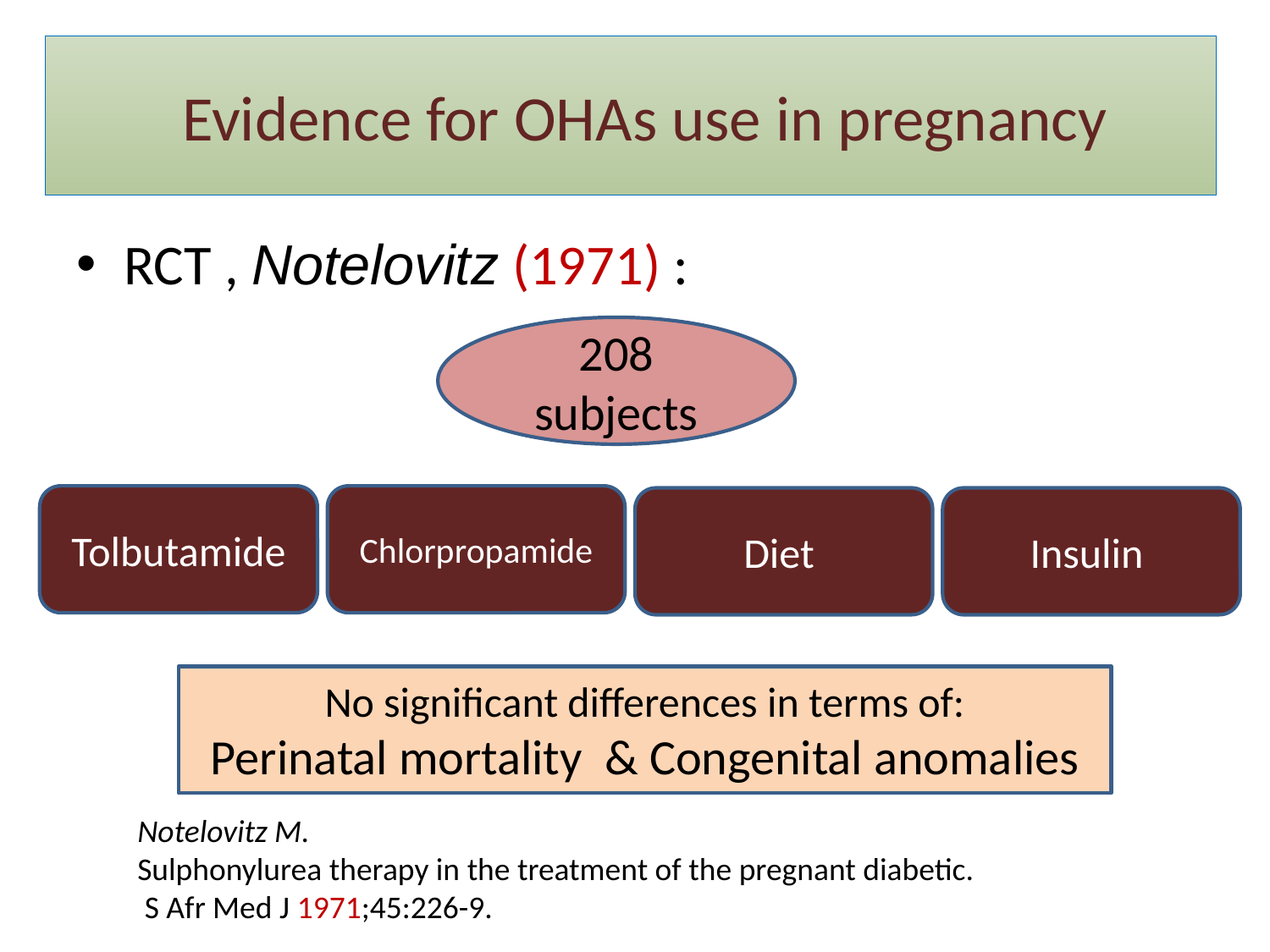

# Evidence for OHAs use in pregnancy
RCT , Notelovitz (1971) :

208 subjects
Tolbutamide
Chlorpropamide
Diet
Insulin
No significant differences in terms of:
Perinatal mortality  & Congenital anomalies
Notelovitz M.
Sulphonylurea therapy in the treatment of the pregnant diabetic.
 S Afr Med J 1971;45:226-9.